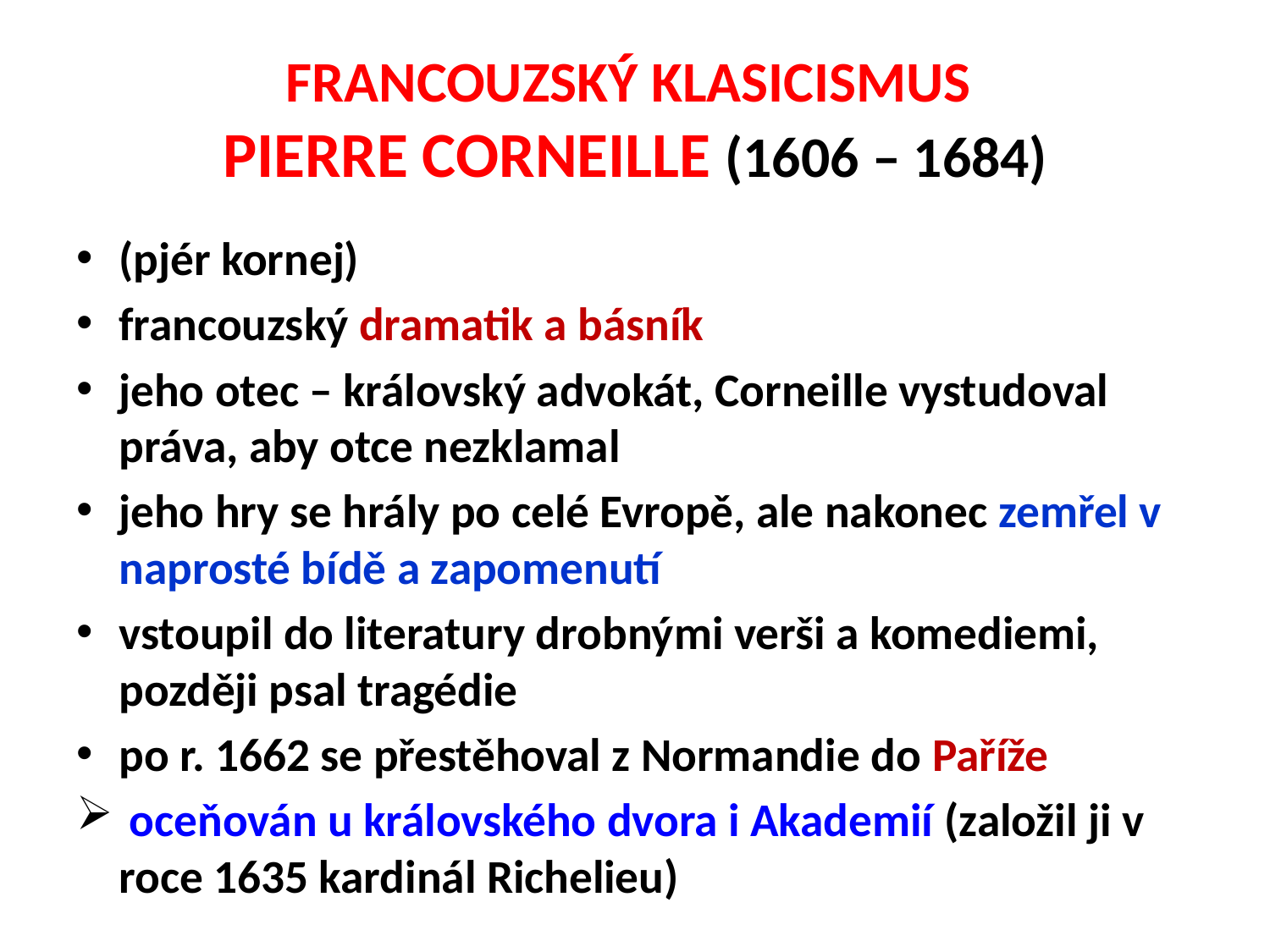

# FRANCOUZSKÝ KLASICISMUS PIERRE CORNEILLE (1606 – 1684)
(pjér kornej)
francouzský dramatik a básník
jeho otec – královský advokát, Corneille vystudoval práva, aby otce nezklamal
jeho hry se hrály po celé Evropě, ale nakonec zemřel v naprosté bídě a zapomenutí
vstoupil do literatury drobnými verši a komediemi, později psal tragédie
po r. 1662 se přestěhoval z Normandie do Paříže
 oceňován u královského dvora i Akademií (založil ji v roce 1635 kardinál Richelieu)